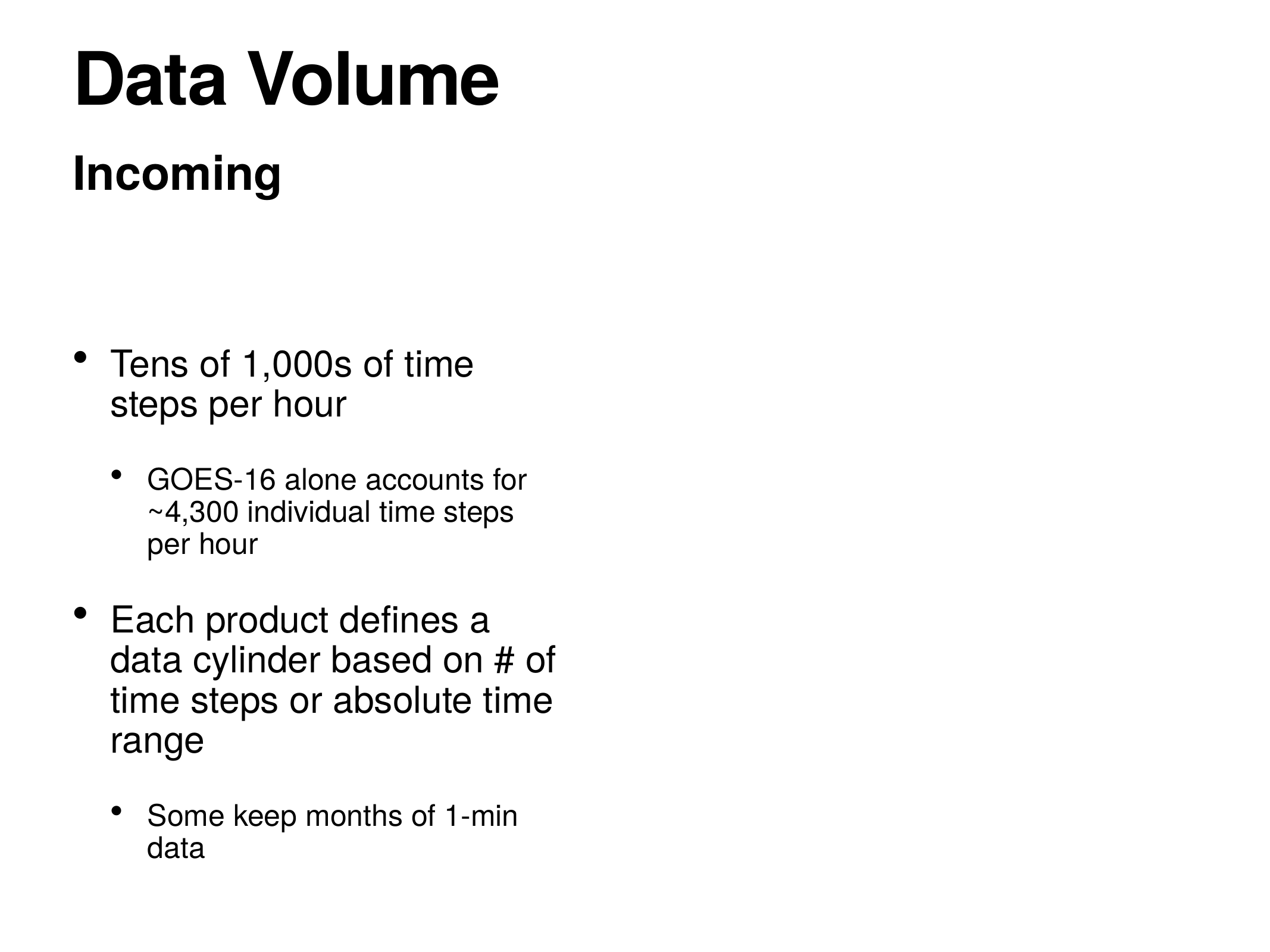

# Data Volume
Incoming
Tens of 1,000s of time steps per hour
GOES-16 alone accounts for ~4,300 individual time steps per hour
Each product defines a data cylinder based on # of time steps or absolute time range
Some keep months of 1-min data